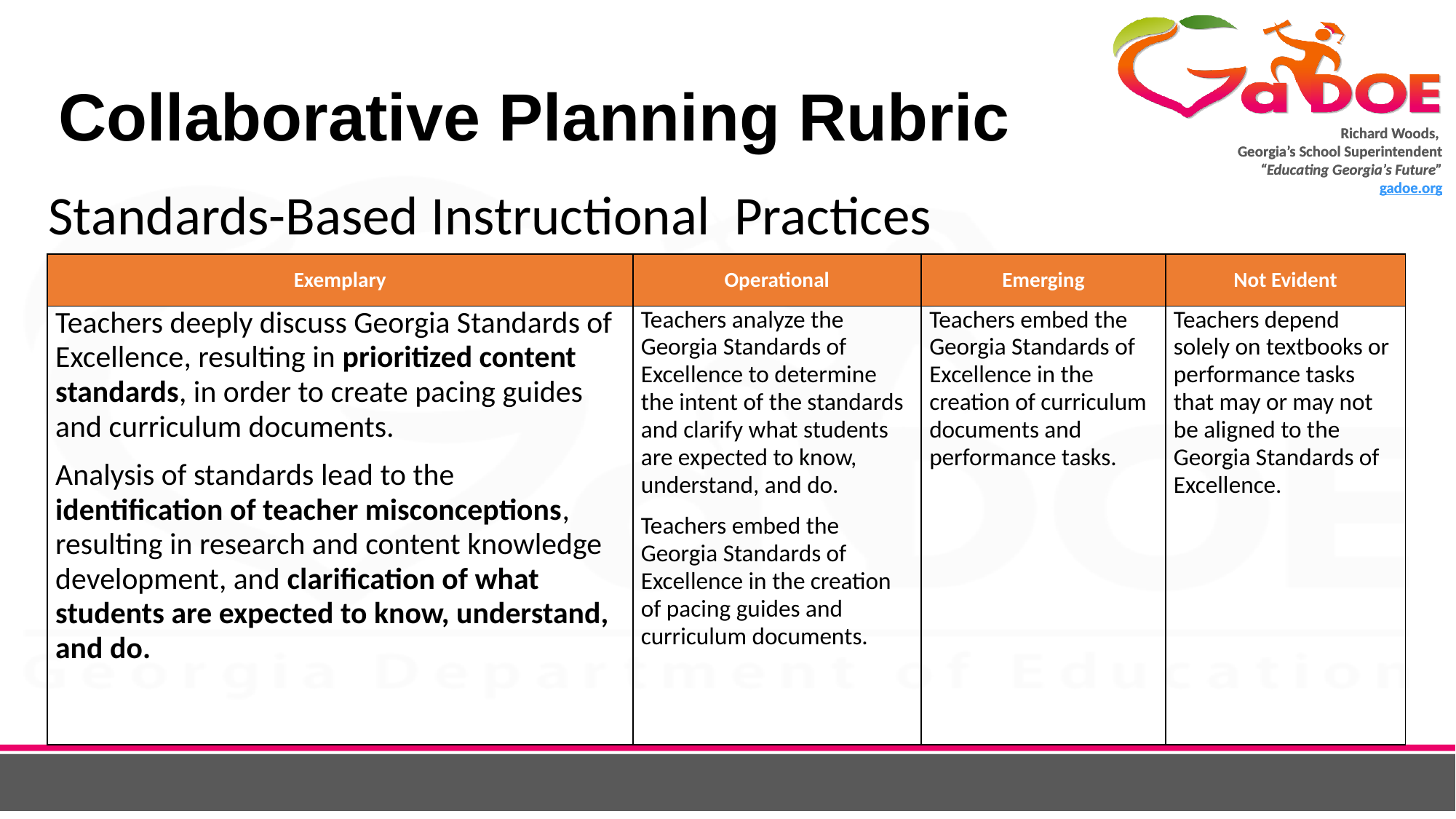

# Collaborative Planning Rubric
Standards-Based Instructional  Practices
| Exemplary | Operational | Emerging | Not Evident |
| --- | --- | --- | --- |
| Teachers deeply discuss Georgia Standards of Excellence, resulting in prioritized content standards, in order to create pacing guides and curriculum documents. Analysis of standards lead to the identification of teacher misconceptions, resulting in research and content knowledge development, and clarification of what students are expected to know, understand, and do. | Teachers analyze the Georgia Standards of Excellence to determine the intent of the standards and clarify what students are expected to know, understand, and do. Teachers embed the Georgia Standards of Excellence in the creation of pacing guides and curriculum documents. | Teachers embed the Georgia Standards of Excellence in the creation of curriculum documents and performance tasks. | Teachers depend solely on textbooks or performance tasks that may or may not be aligned to the Georgia Standards of Excellence. |